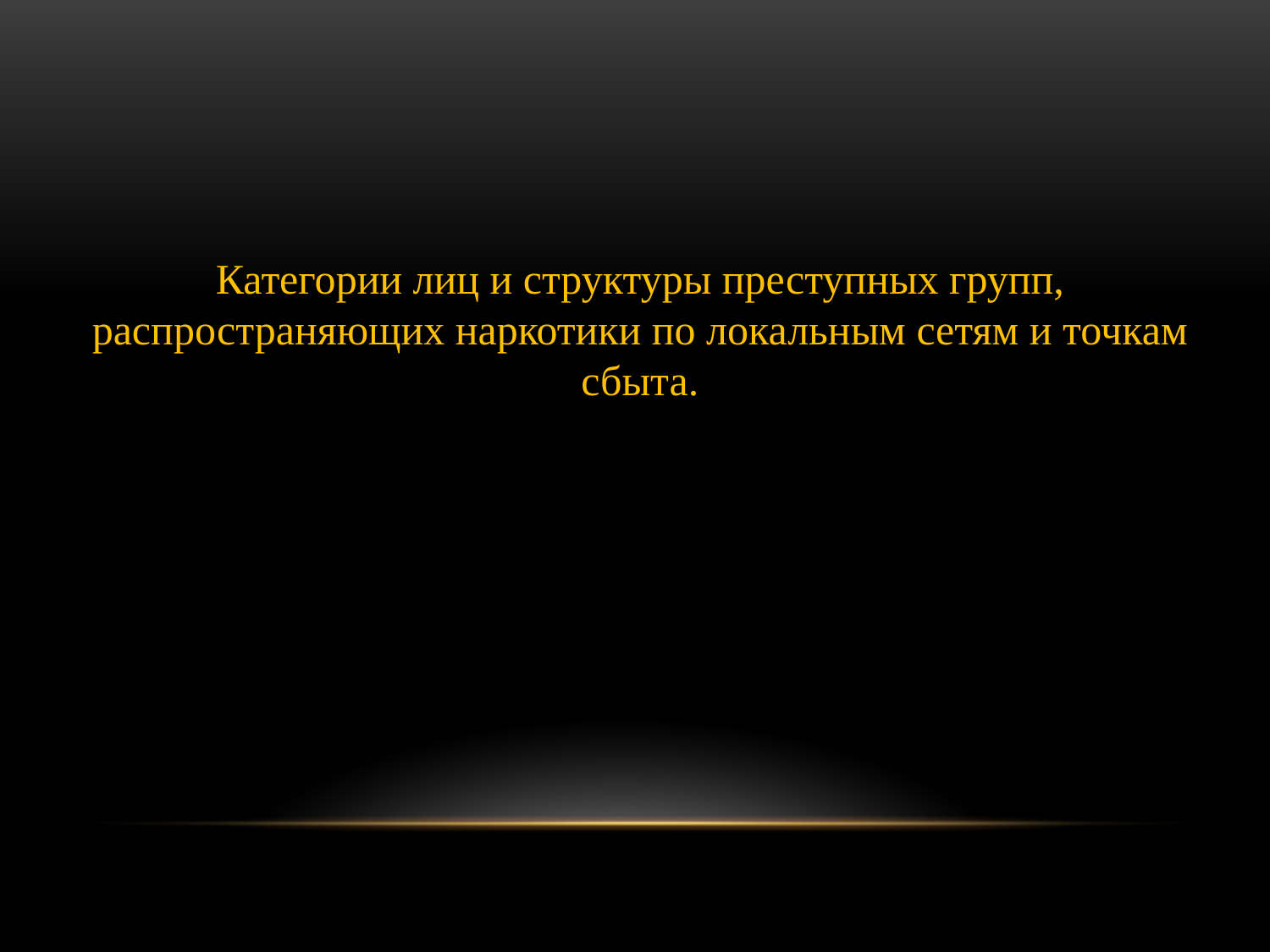

Категории лиц и структуры преступных групп, распространяющих наркотики по локальным сетям и точкам сбыта.